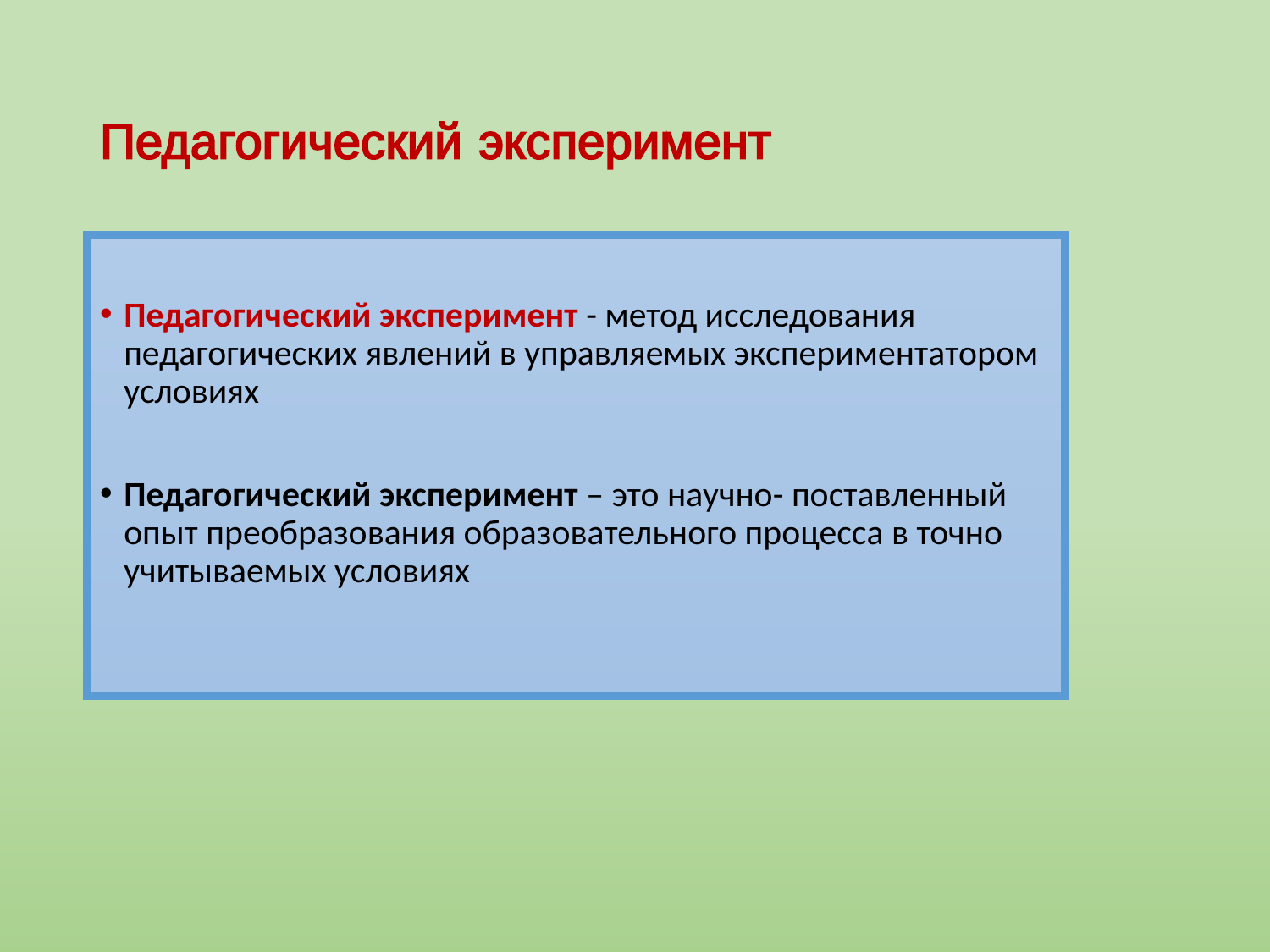

# Педагогический эксперимент

Педагогический эксперимент - метод исследования педагогических явлений в управляемых экспериментатором условиях

Педагогический эксперимент – это научно- поставленный опыт преобразования образовательного процесса в точно учитываемых условиях